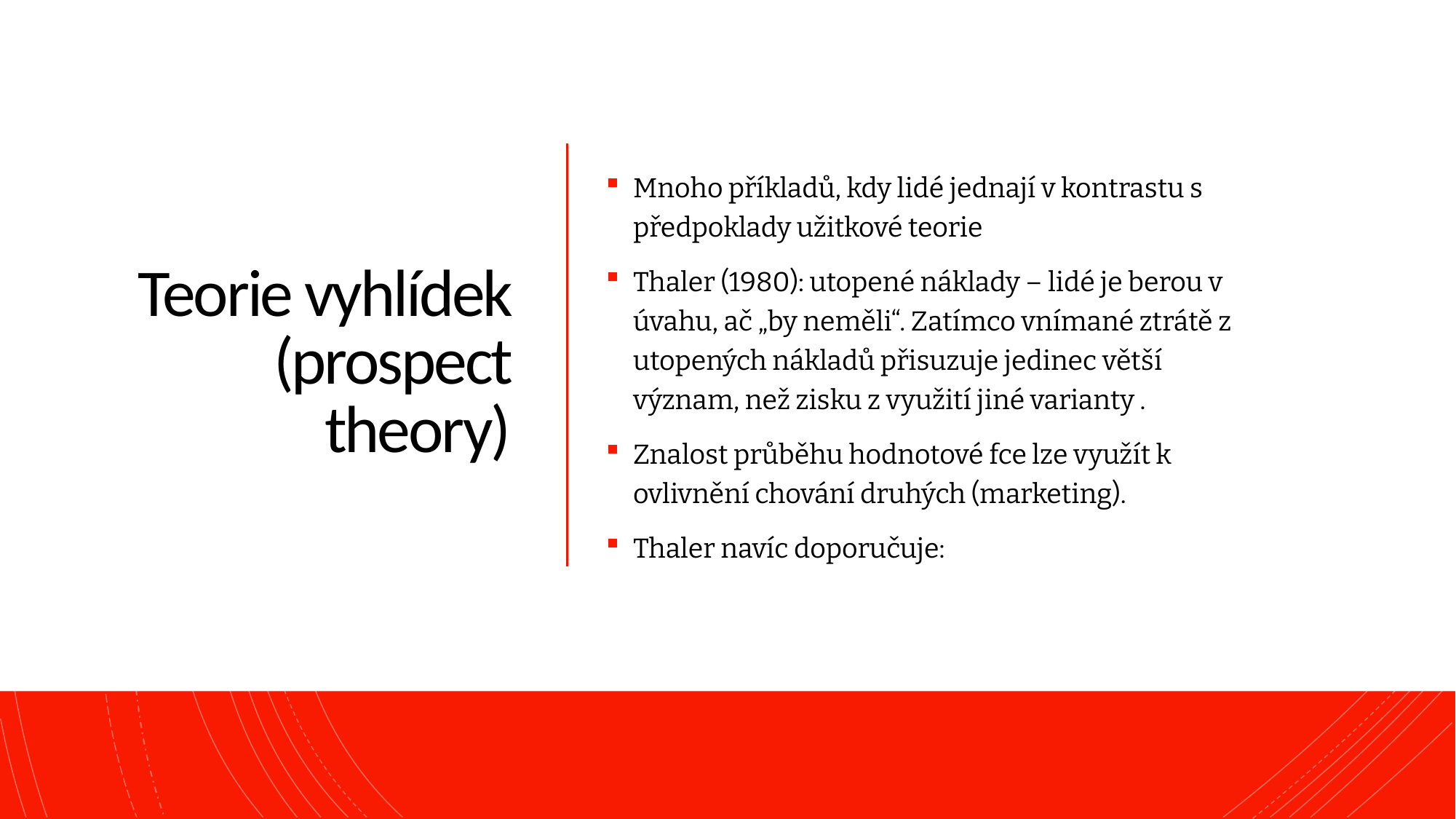

# Teorie vyhlídek (prospect theory)
Mnoho příkladů, kdy lidé jednají v kontrastu s předpoklady užitkové teorie
Thaler (1980): utopené náklady – lidé je berou v úvahu, ač „by neměli“. Zatímco vnímané ztrátě z utopených nákladů přisuzuje jedinec větší význam, než zisku z využití jiné varianty .
Znalost průběhu hodnotové fce lze využít k ovlivnění chování druhých (marketing).
Thaler navíc doporučuje: